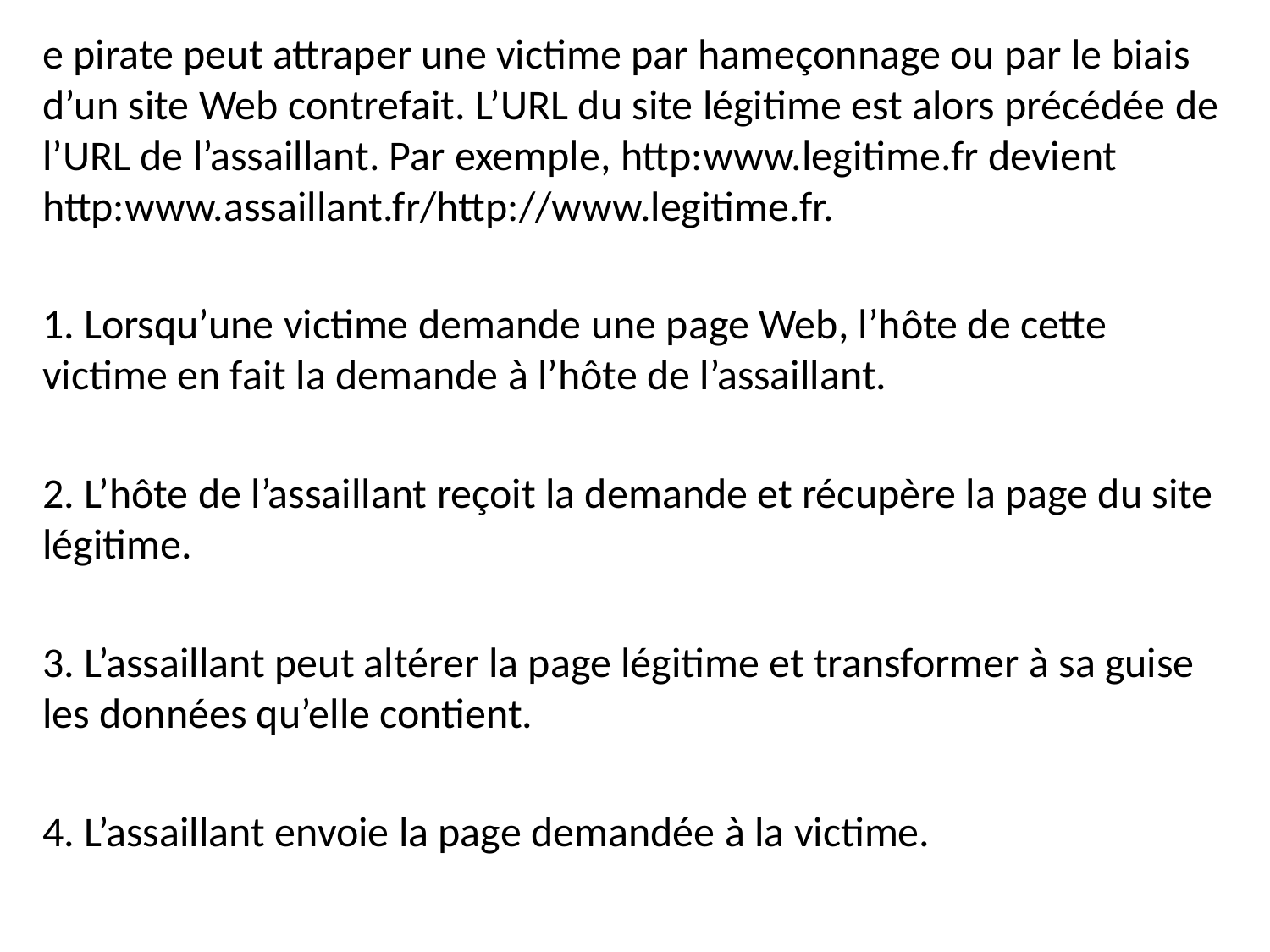

e pirate peut attraper une victime par hameçonnage ou par le biais d’un site Web contrefait. L’URL du site légitime est alors précédée de l’URL de l’assaillant. Par exemple, http:www.legitime.fr devient http:www.assaillant.fr/http://www.legitime.fr.

1. Lorsqu’une victime demande une page Web, l’hôte de cette victime en fait la demande à l’hôte de l’assaillant.

2. L’hôte de l’assaillant reçoit la demande et récupère la page du site légitime.

3. L’assaillant peut altérer la page légitime et transformer à sa guise les données qu’elle contient.

4. L’assaillant envoie la page demandée à la victime.